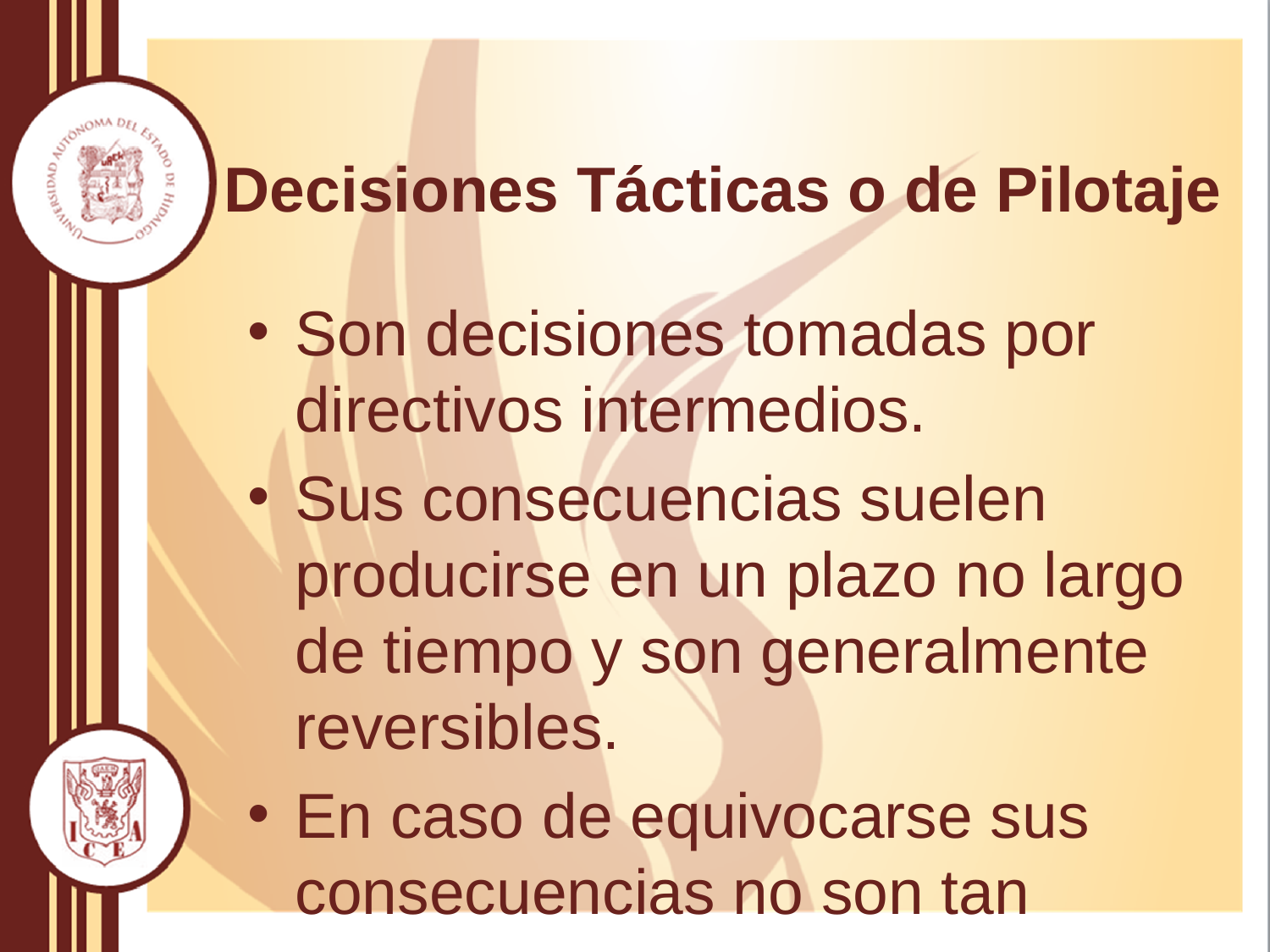

# Decisiones Tácticas o de Pilotaje
Son decisiones tomadas por directivos intermedios.
Sus consecuencias suelen producirse en un plazo no largo de tiempo y son generalmente reversibles.
En caso de equivocarse sus consecuencias no son tan graves.